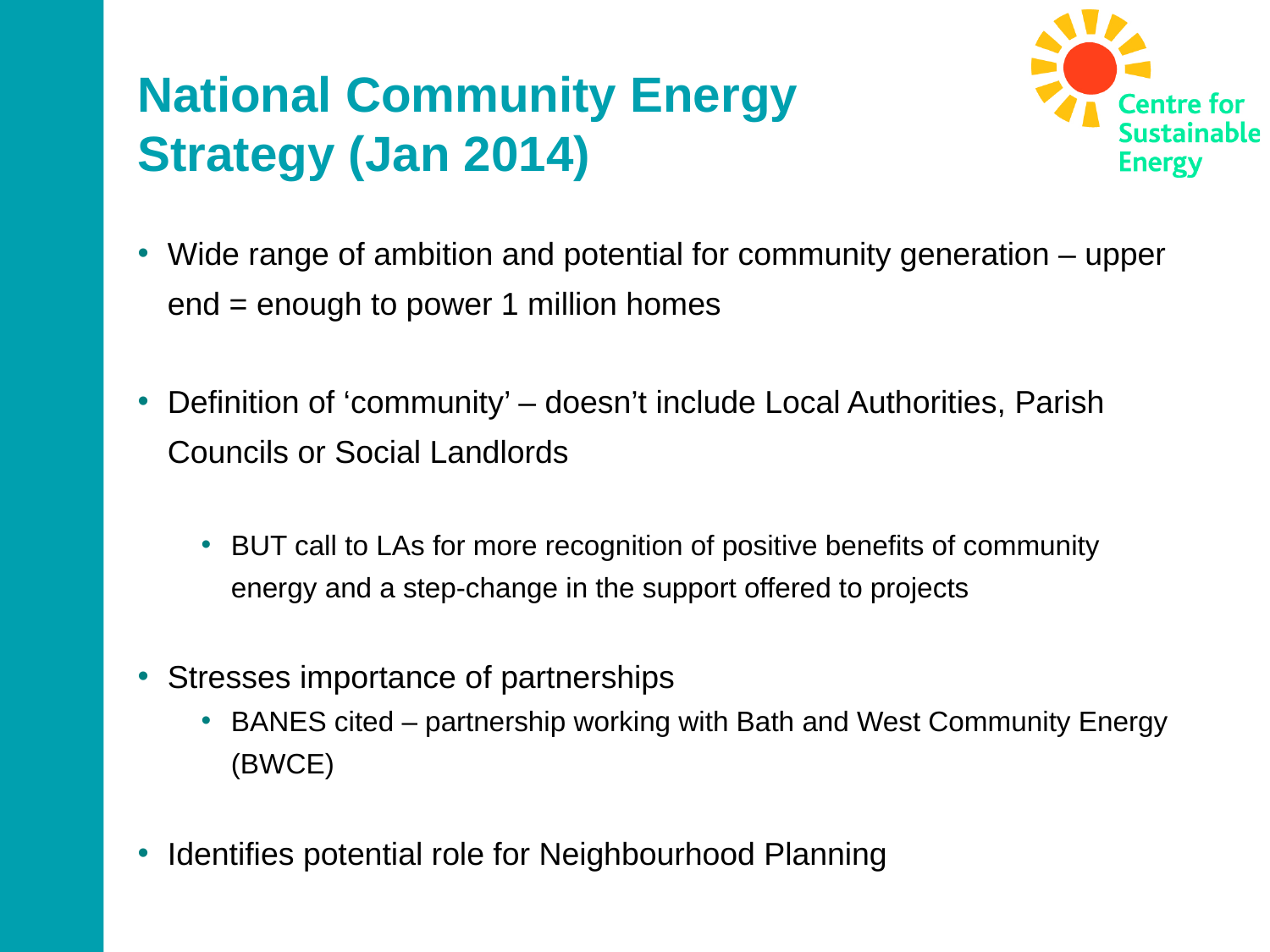

National Community Energy Strategy (Jan 2014)
Wide range of ambition and potential for community generation – upper end = enough to power 1 million homes

Definition of ‘community’ – doesn’t include Local Authorities, Parish Councils or Social Landlords

BUT call to LAs for more recognition of positive benefits of community energy and a step-change in the support offered to projects

Stresses importance of partnerships
BANES cited – partnership working with Bath and West Community Energy (BWCE)

Identifies potential role for Neighbourhood Planning